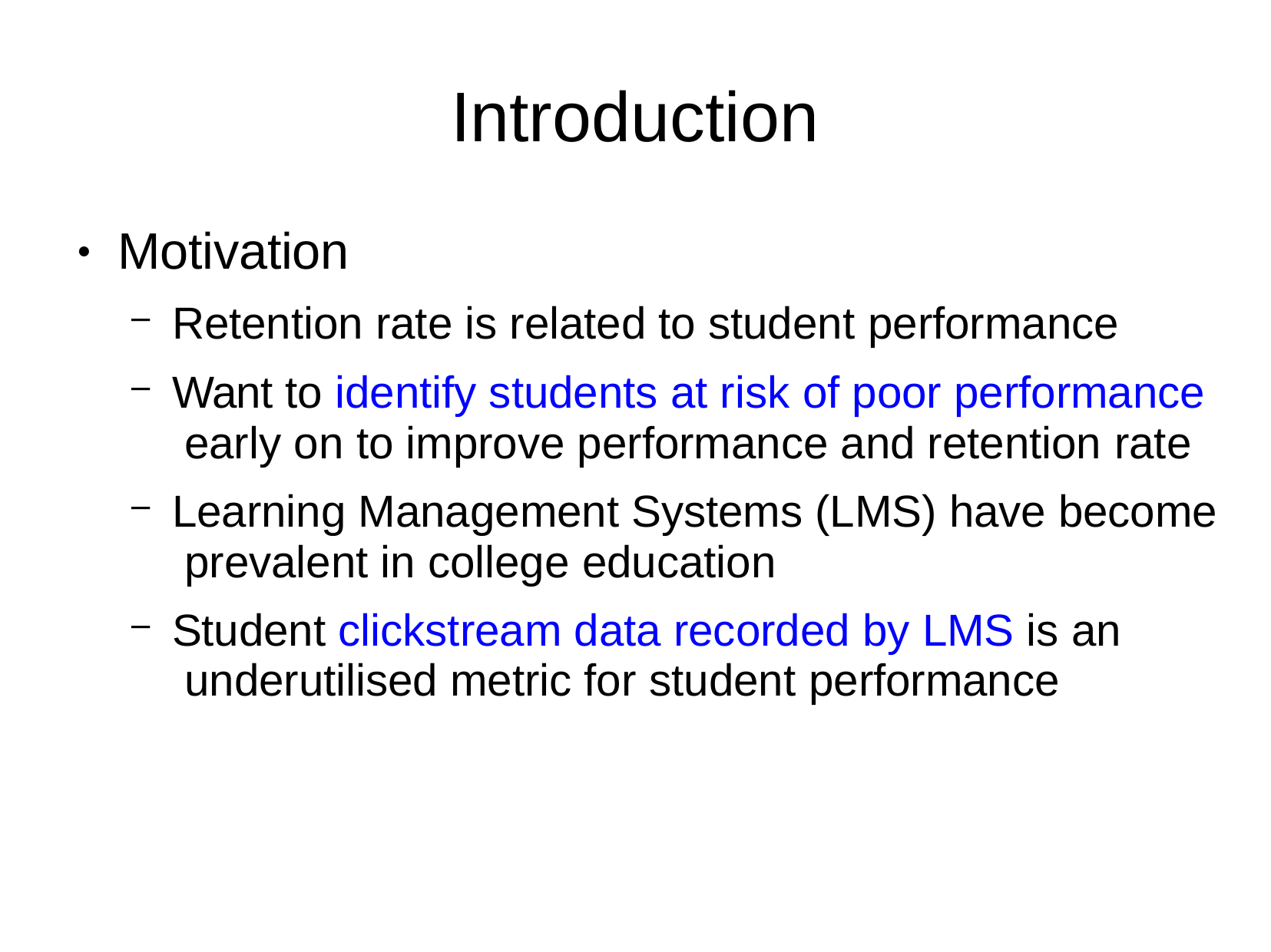

# Introduction
Motivation
Retention rate is related to student performance
Want to identify students at risk of poor performance  early on to improve performance and retention rate
Learning Management Systems (LMS) have become  prevalent in college education
Student clickstream data recorded by LMS is an  underutilised metric for student performance
●